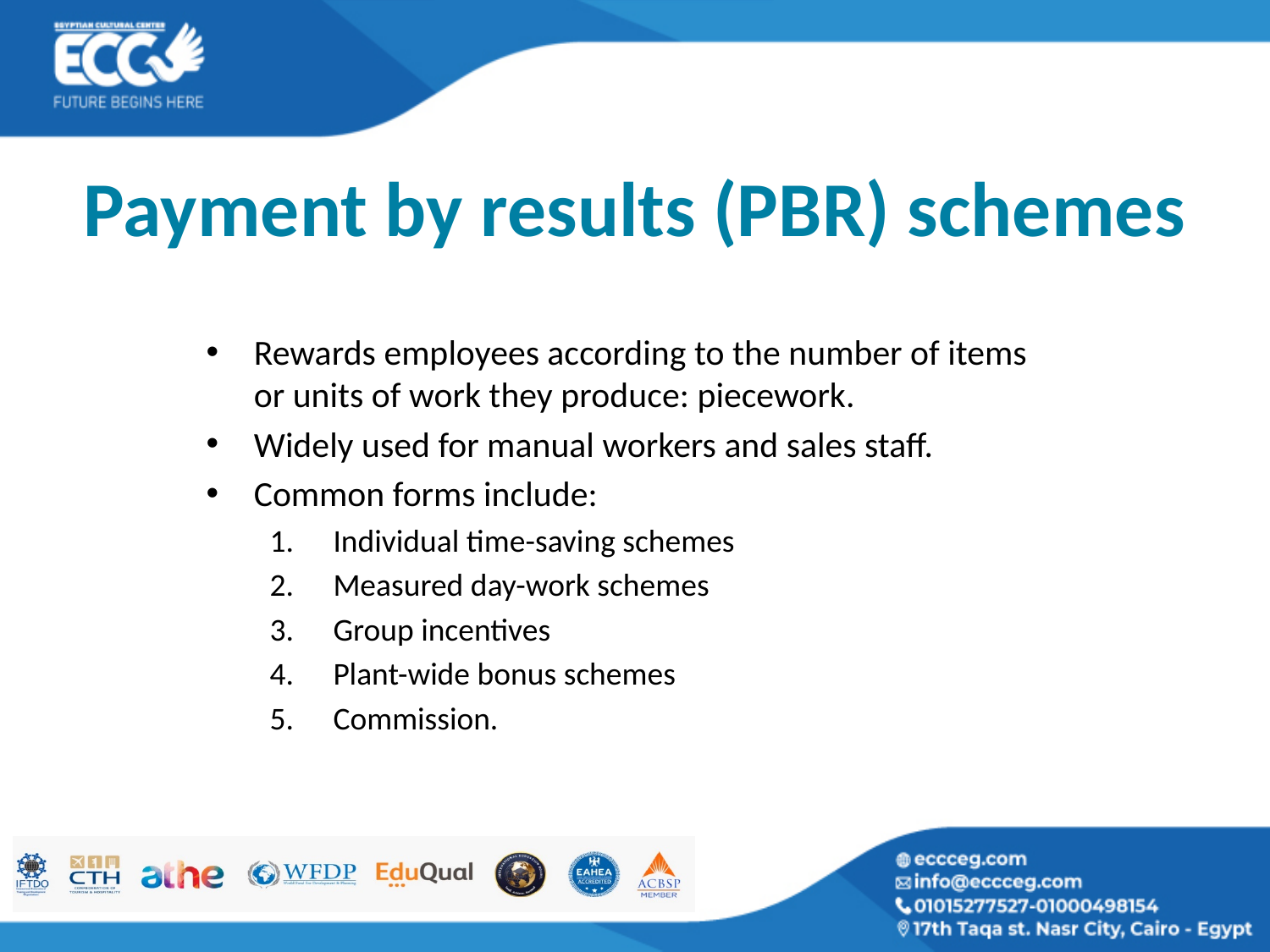

# Payment by results (PBR) schemes
Rewards employees according to the number of items or units of work they produce: piecework.
Widely used for manual workers and sales staff.
Common forms include:
Individual time-saving schemes
Measured day-work schemes
Group incentives
Plant-wide bonus schemes
Commission.